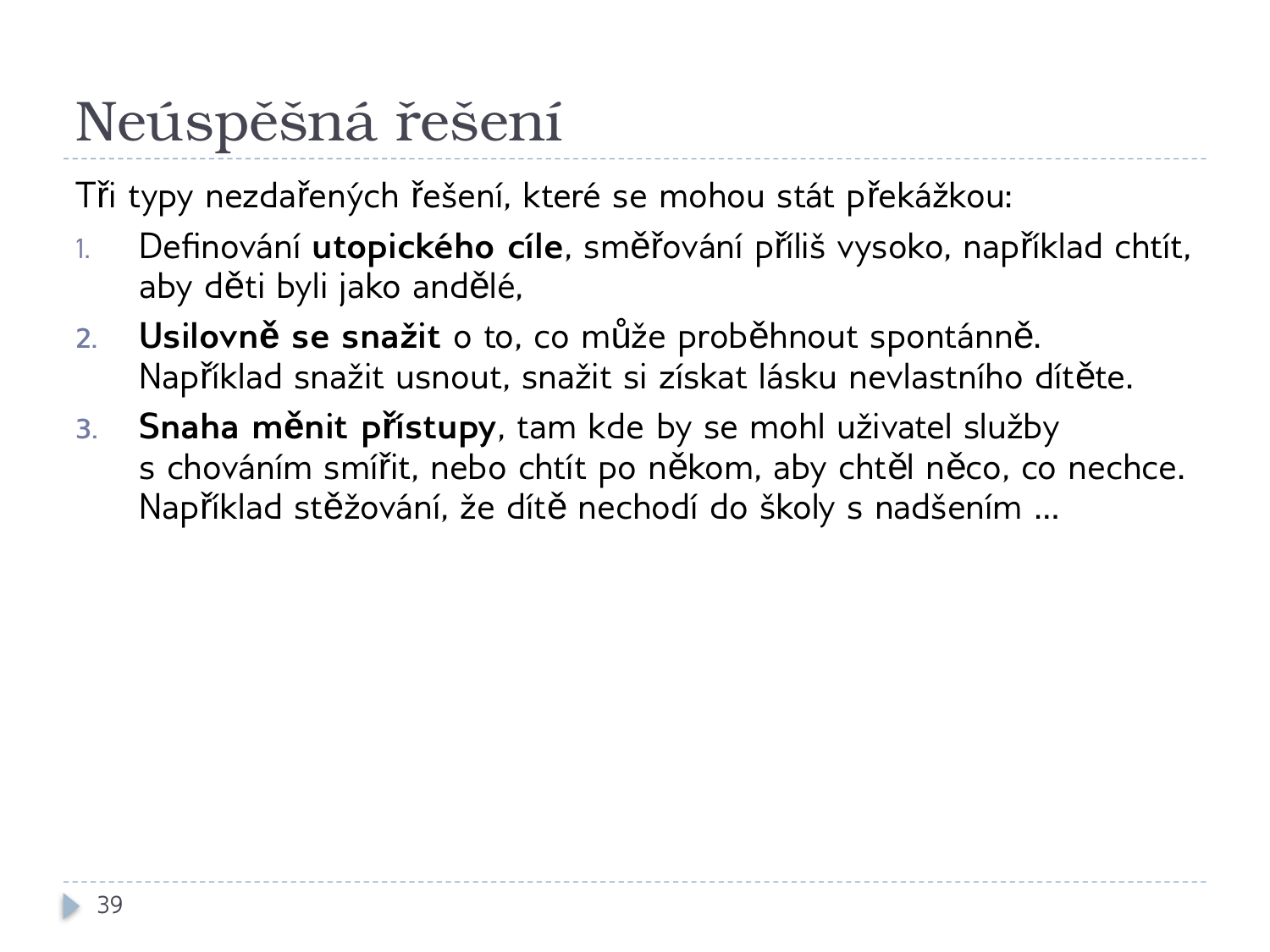

# Neúspěšná řešení
Tři typy nezdařených řešení, které se mohou stát překážkou:
Definování utopického cíle, směřování příliš vysoko, například chtít, aby děti byli jako andělé,
Usilovně se snažit o to, co může proběhnout spontánně. Například snažit usnout, snažit si získat lásku nevlastního dítěte.
Snaha měnit přístupy, tam kde by se mohl uživatel služby s chováním smířit, nebo chtít po někom, aby chtěl něco, co nechce. Například stěžování, že dítě nechodí do školy s nadšením …
39